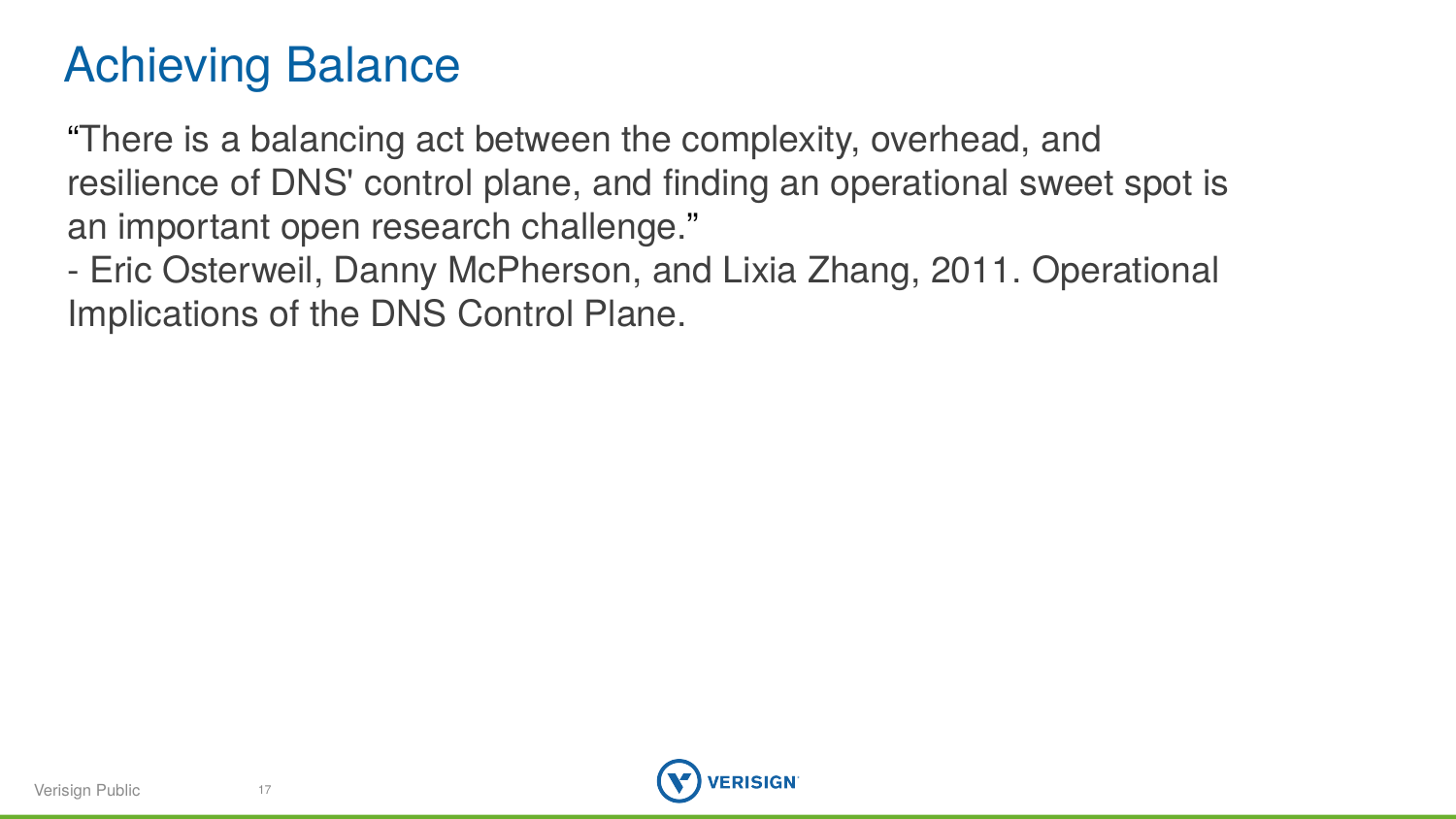

# Achieving Balance
“There is a balancing act between the complexity, overhead, and resilience of DNS' control plane, and finding an operational sweet spot is an important open research challenge.”
- Eric Osterweil, Danny McPherson, and Lixia Zhang, 2011. Operational Implications of the DNS Control Plane.

17